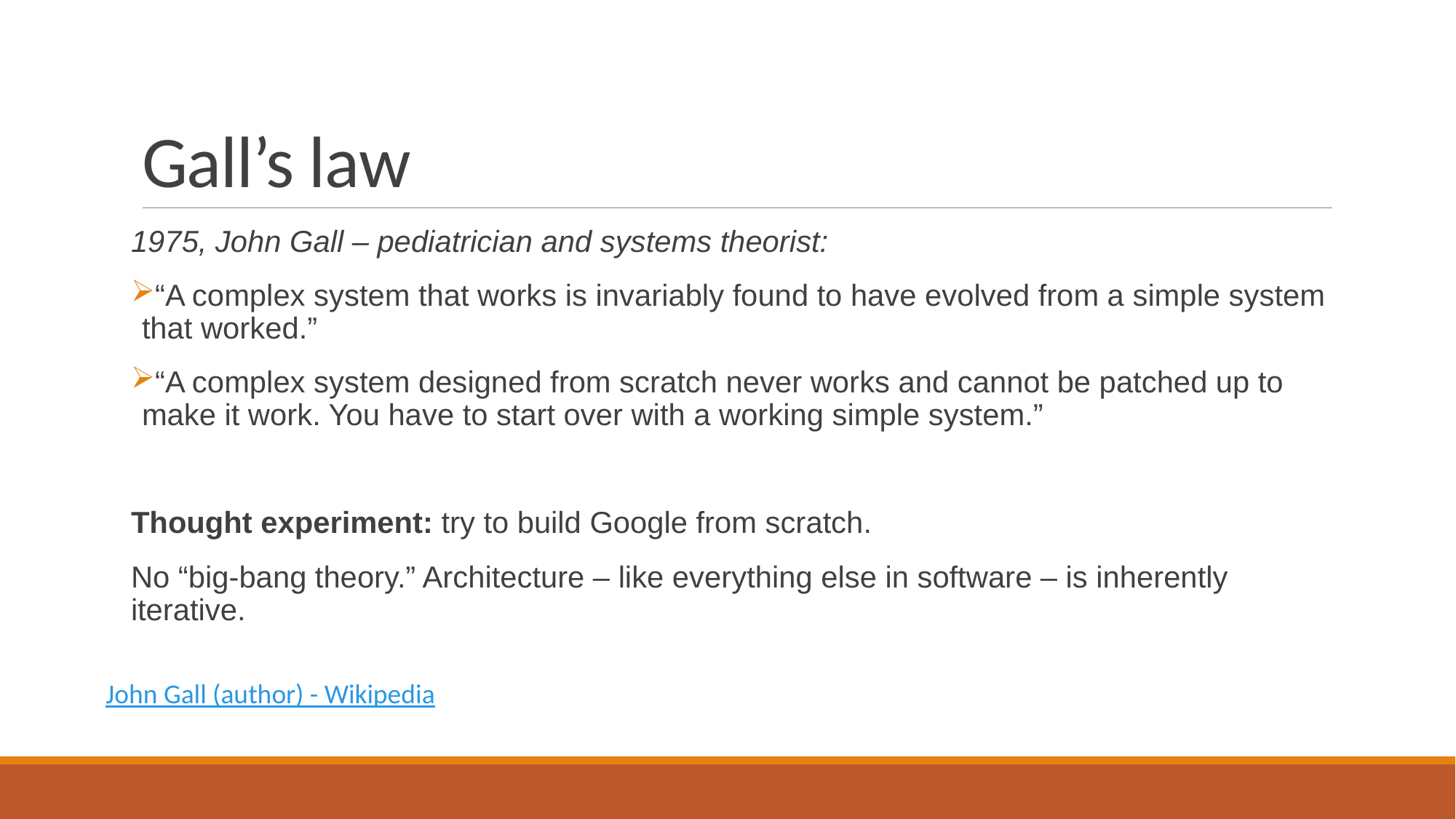

# Gall’s law
1975, John Gall – pediatrician and systems theorist:
“A complex system that works is invariably found to have evolved from a simple system that worked.”
“A complex system designed from scratch never works and cannot be patched up to make it work. You have to start over with a working simple system.”

Thought experiment: try to build Google from scratch.
No “big-bang theory.” Architecture – like everything else in software – is inherently iterative.
John Gall (author) - Wikipedia